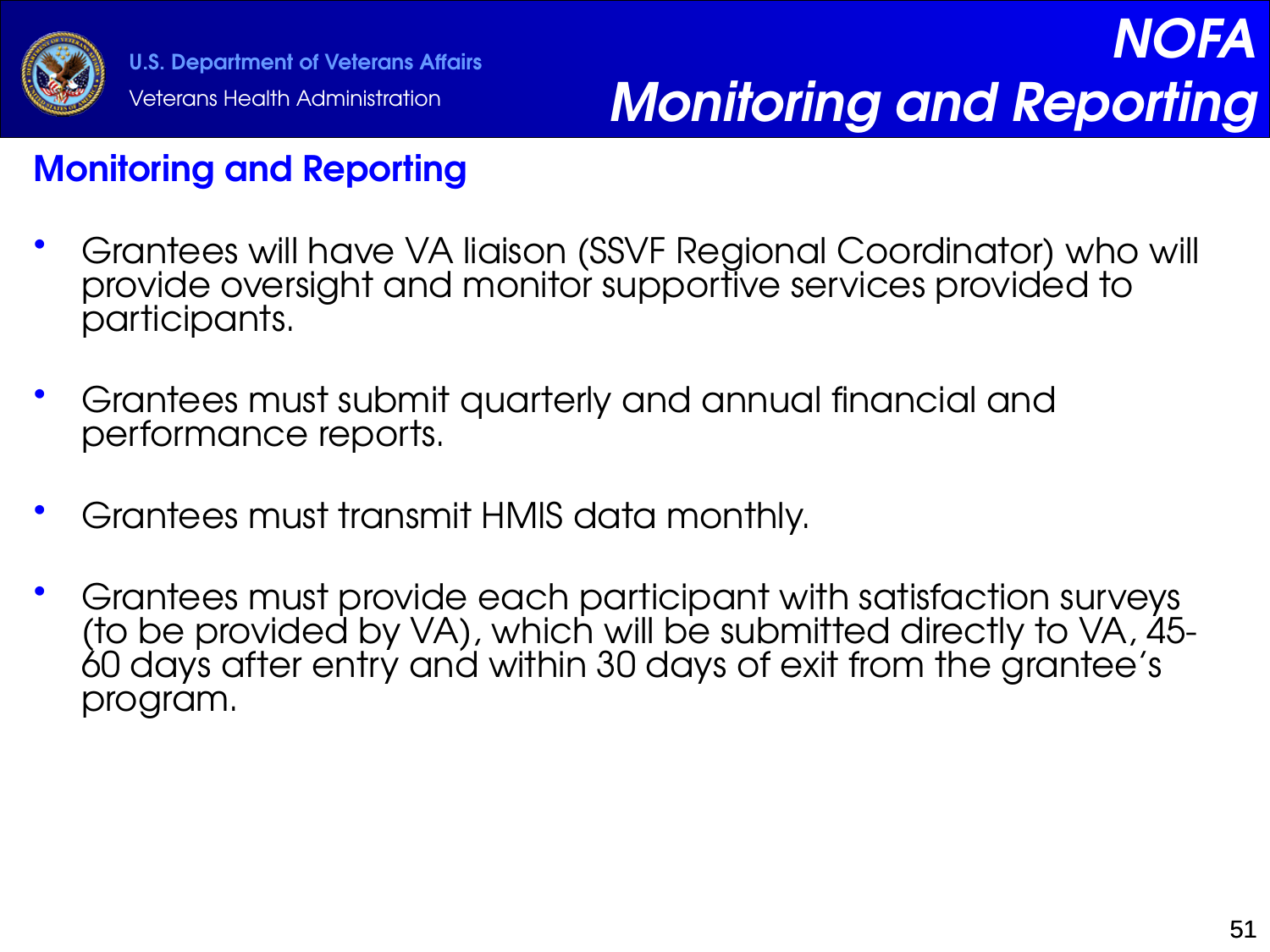

NOFA
Monitoring and Reporting
Monitoring and Reporting

Grantees will have VA liaison (SSVF Regional Coordinator) who will provide oversight and monitor supportive services provided to participants.

Grantees must submit quarterly and annual financial and performance reports.

Grantees must transmit HMIS data monthly.

Grantees must provide each participant with satisfaction surveys (to be provided by VA), which will be submitted directly to VA, 45-60 days after entry and within 30 days of exit from the grantee’s program.
51
51